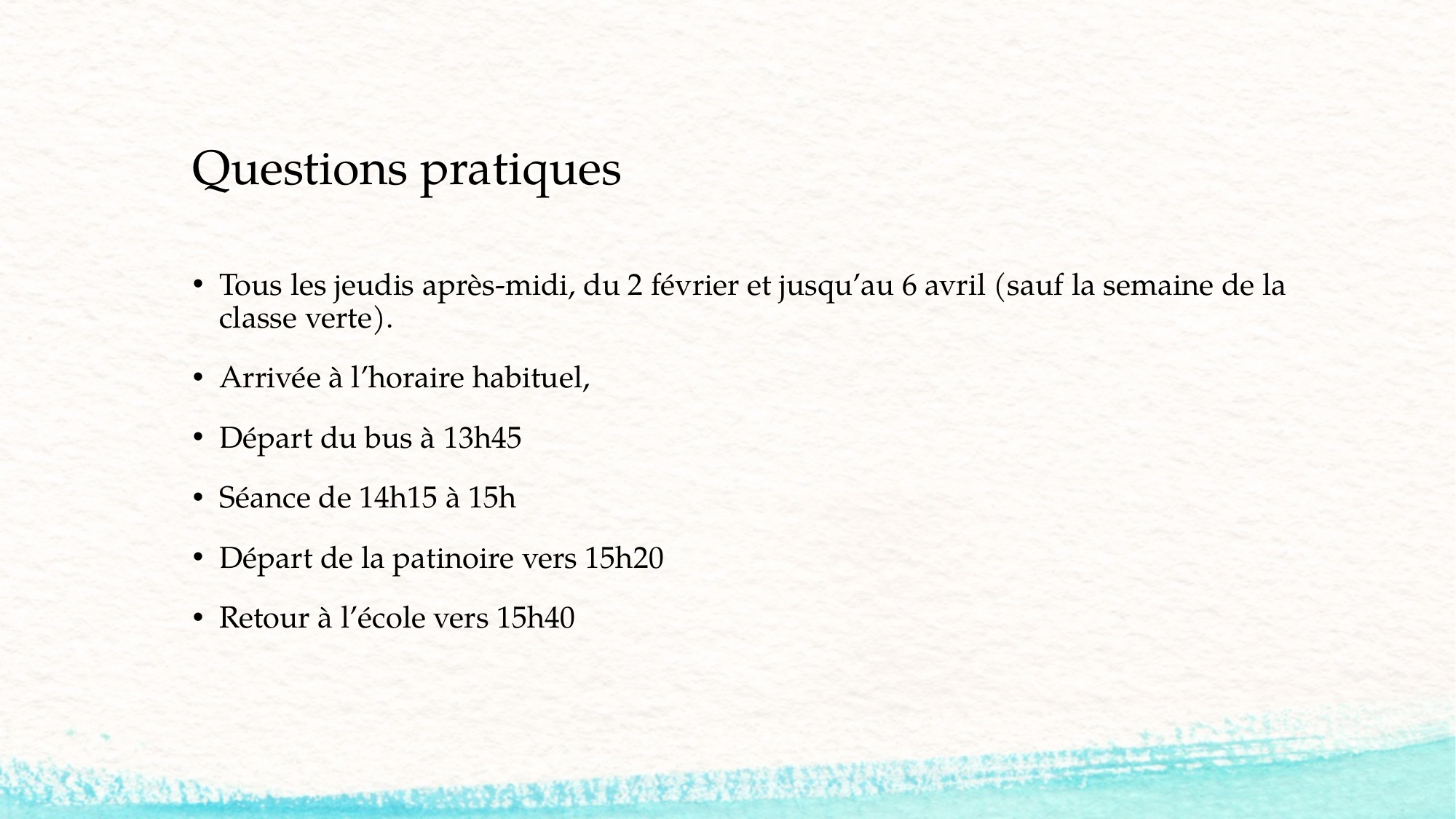

# Questions pratiques
Tous les jeudis après-midi, du 2 février et jusqu’au 6 avril (sauf la semaine de la classe verte).
Arrivée à l’horaire habituel,
Départ du bus à 13h45
Séance de 14h15 à 15h
Départ de la patinoire vers 15h20
Retour à l’école vers 15h40